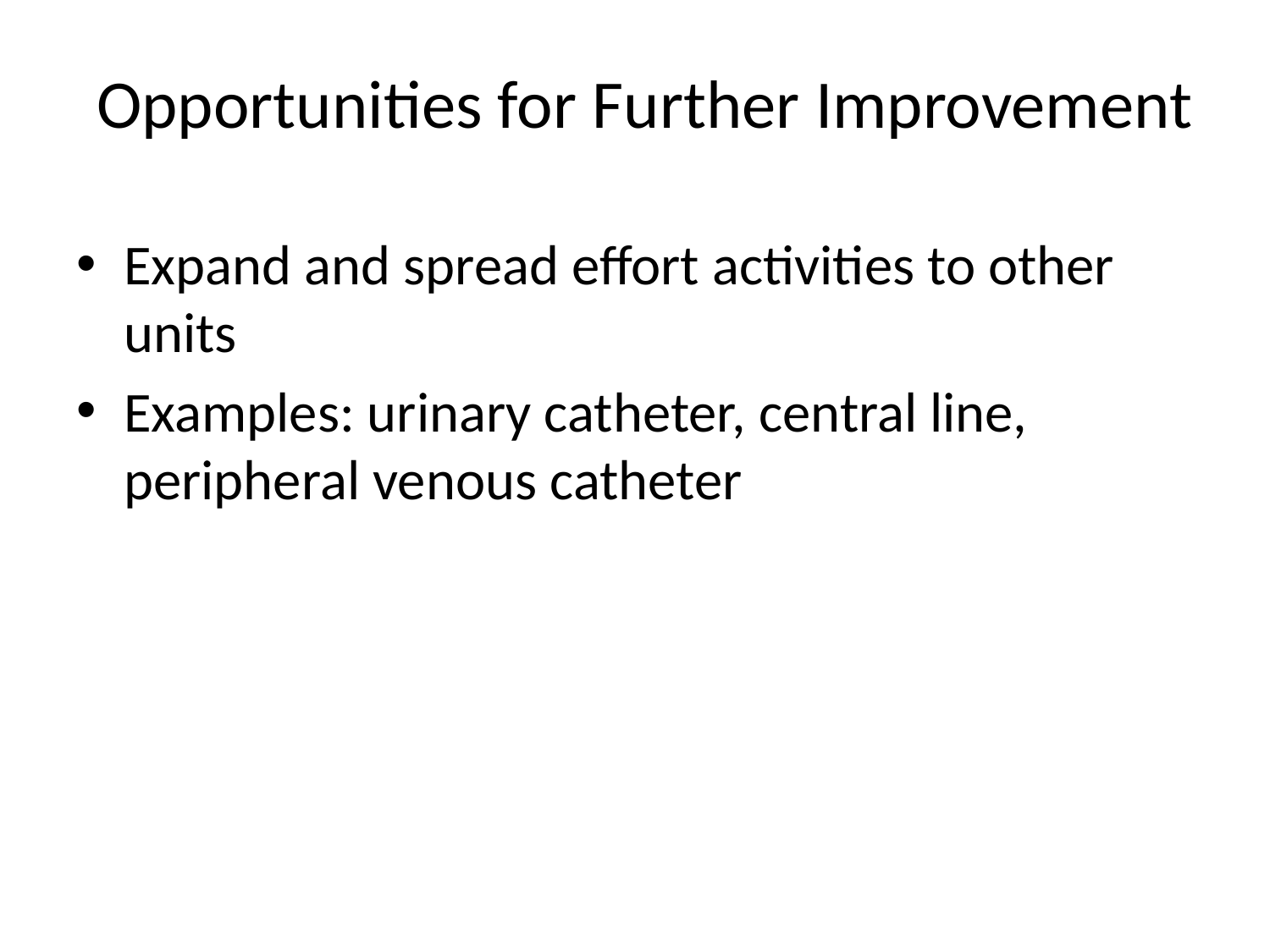

# Opportunities for Further Improvement
Expand and spread effort activities to other units
Examples: urinary catheter, central line, peripheral venous catheter